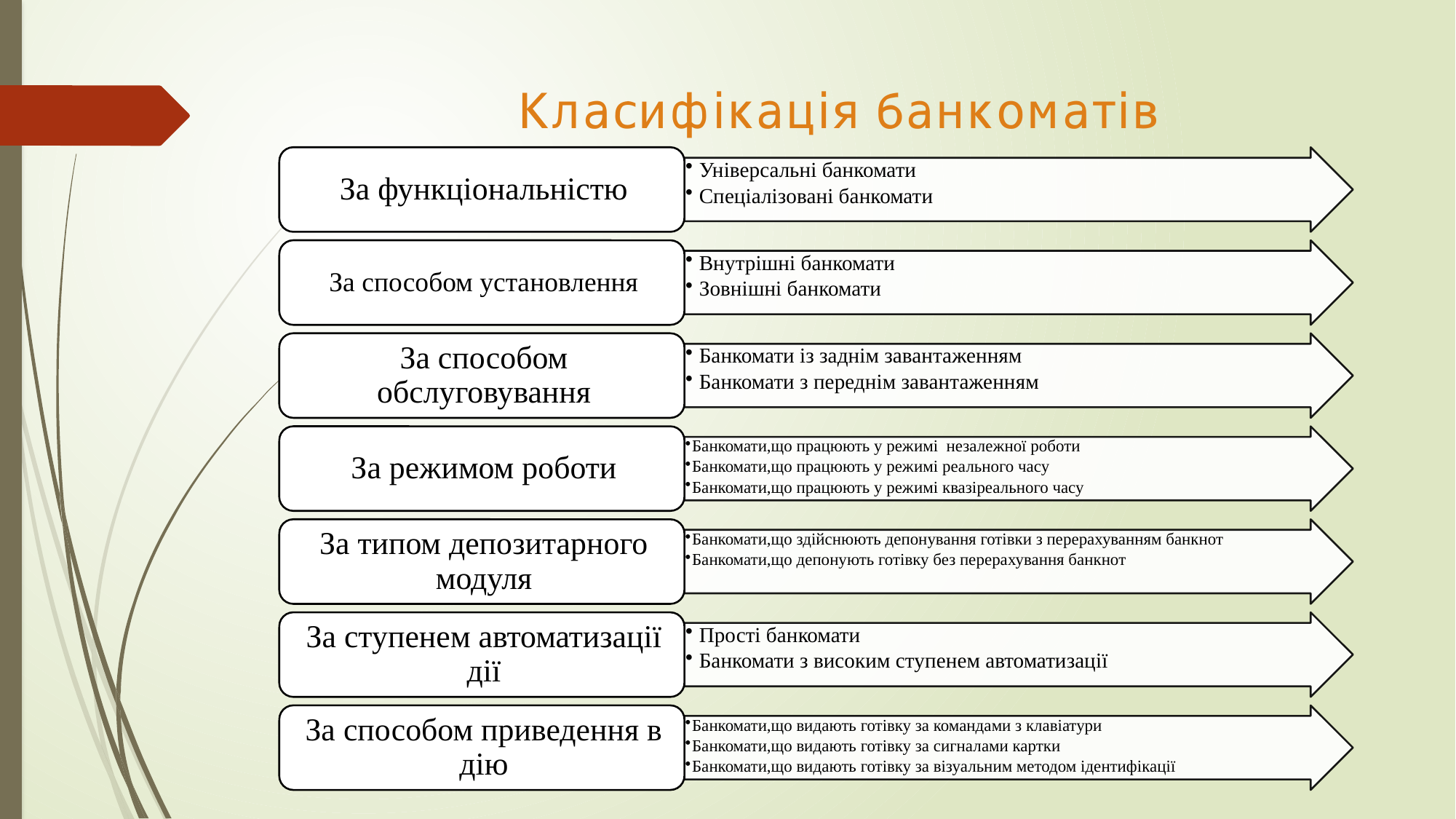

# Класифікація банкоматів
Універсальні банкомати
Спеціалізовані банкомати
За функціональністю
Внутрішні банкомати
Зовнішні банкомати
За способом установлення
Банкомати із заднім завантаженням
Банкомати з переднім завантаженням
За способом обслуговування
Банкомати,що працюють у режимі  незалежної роботи
Банкомати,що працюють у режимі реального часу
Банкомати,що працюють у режимі квазіреального часу
За режимом роботи
Банкомати,що здійснюють депонування готівки з перерахуванням банкнот
Банкомати,що депонують готівку без перерахування банкнот
За типом депозитарного модуля
Прості банкомати
Банкомати з високим ступенем автоматизації
За ступенем автоматизації дії
Банкомати,що видають готівку за командами з клавіатури
Банкомати,що видають готівку за сигналами картки
Банкомати,що видають готівку за візуальним методом ідентифікації
За способом приведення в дію